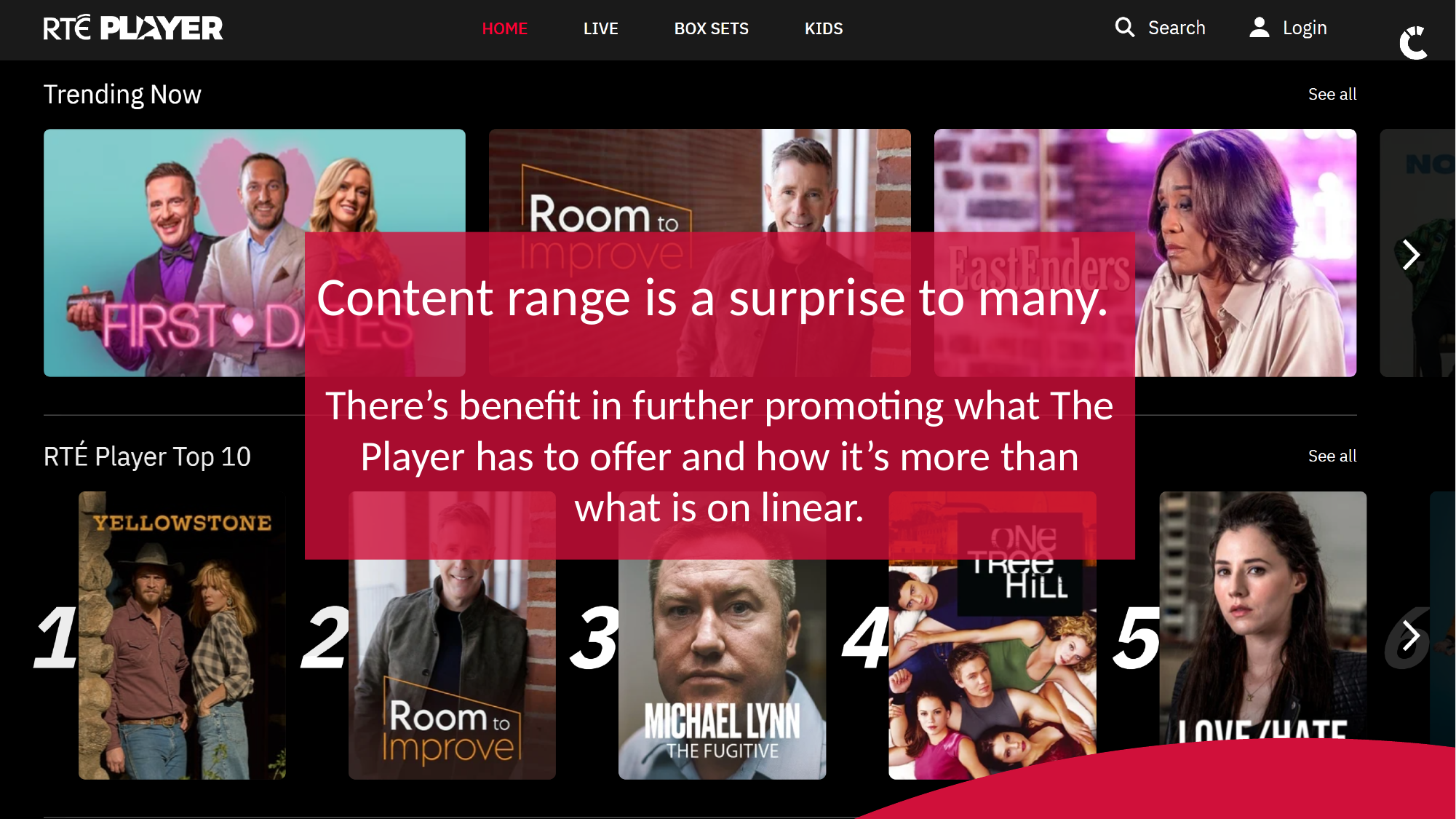

Content range is a surprise to many.
There’s benefit in further promoting what The Player has to offer and how it’s more than what is on linear.